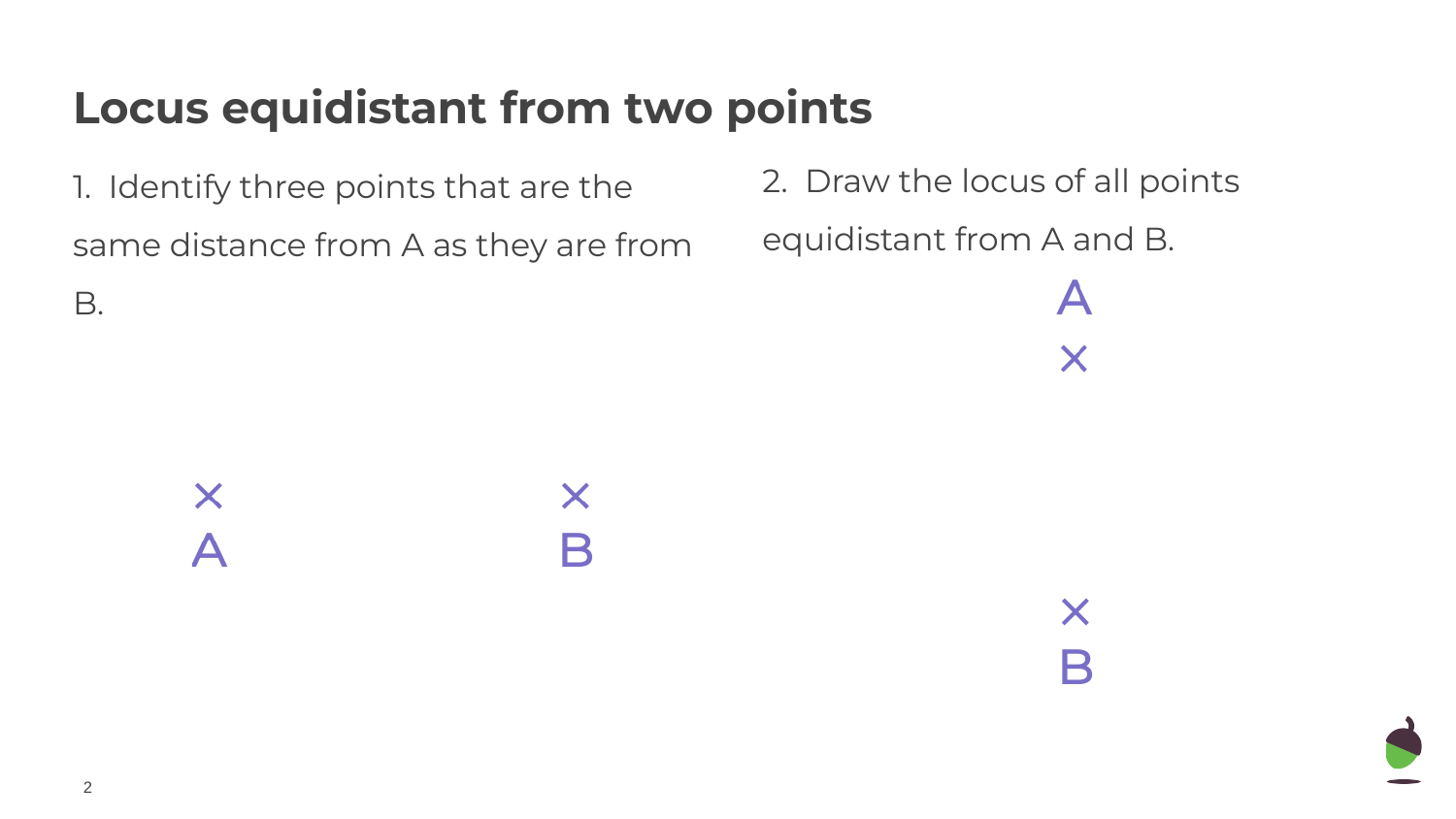

# Locus equidistant from two points
2.  Draw the locus of all points equidistant from A and B.
1.  Identify three points that are the same distance from A as they are from B.

2